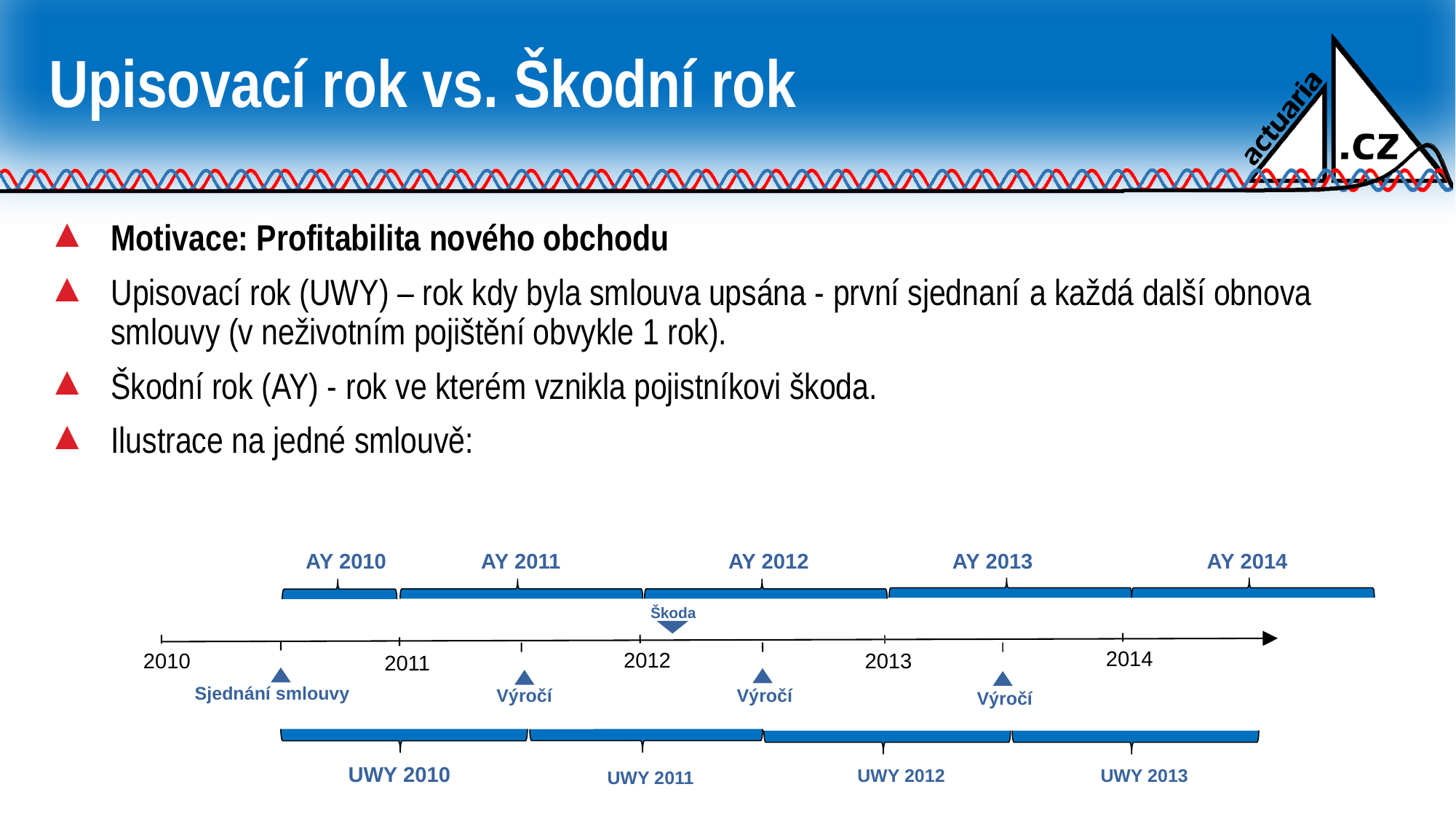

# Upisovací rok vs. Škodní rok
Motivace: Profitabilita nového obchodu
Upisovací rok (UWY) – rok kdy byla smlouva upsána - první sjednaní a každá další obnova smlouvy (v neživotním pojištění obvykle 1 rok).
Škodní rok (AY) - rok ve kterém vznikla pojistníkovi škoda.
Ilustrace na jedné smlouvě:

AY 2010
AY 2012
AY 2013
AY 2014
AY 2011
Škoda

Sjednání smlouvy
Výročí
Výročí
Výročí

2014

2012

2010

2013

2011

UWY 2010
UWY 2012
UWY 2013
UWY 2011